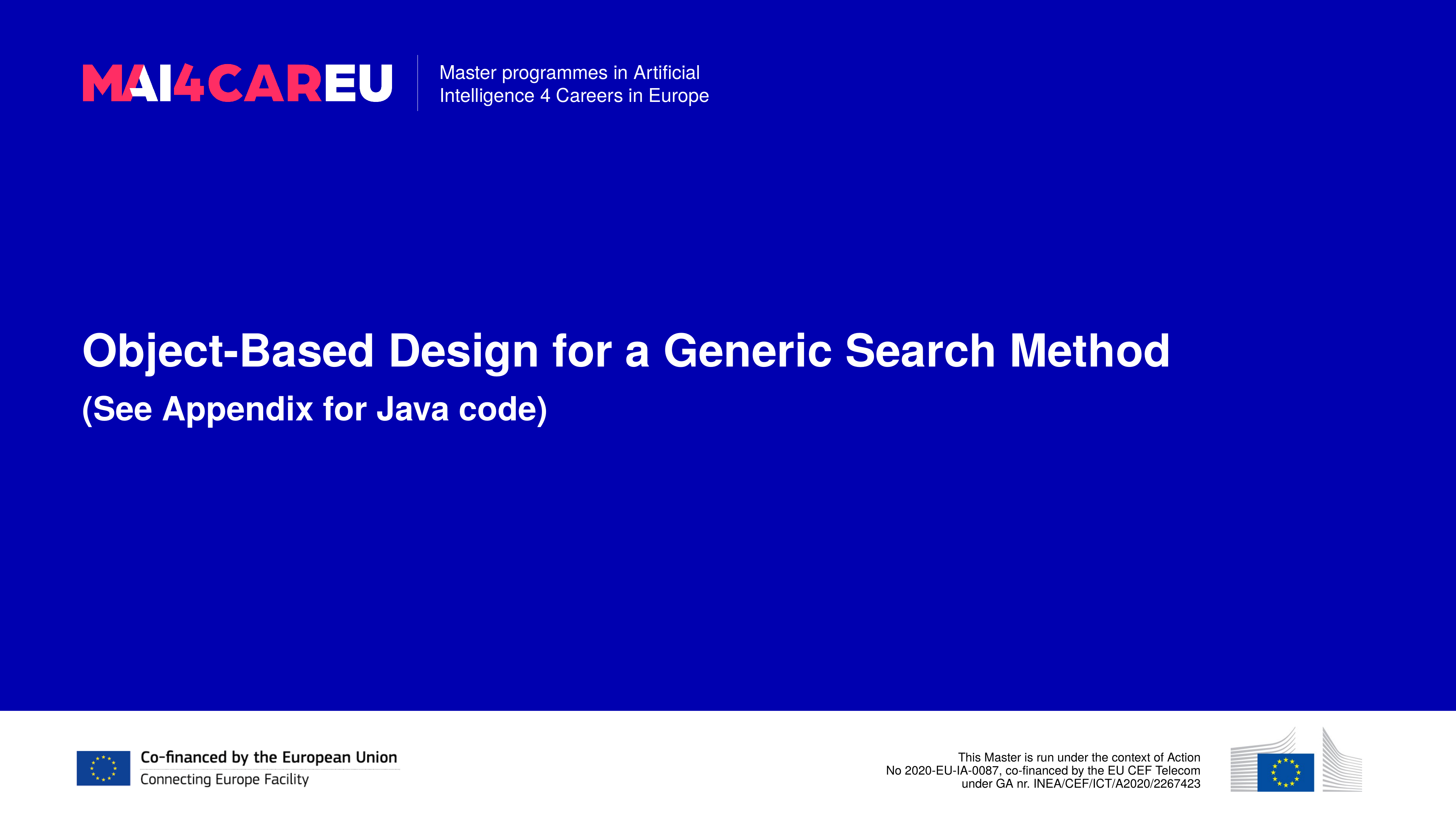

Object-Based Design for a Generic Search Method
(See Appendix for Java code)